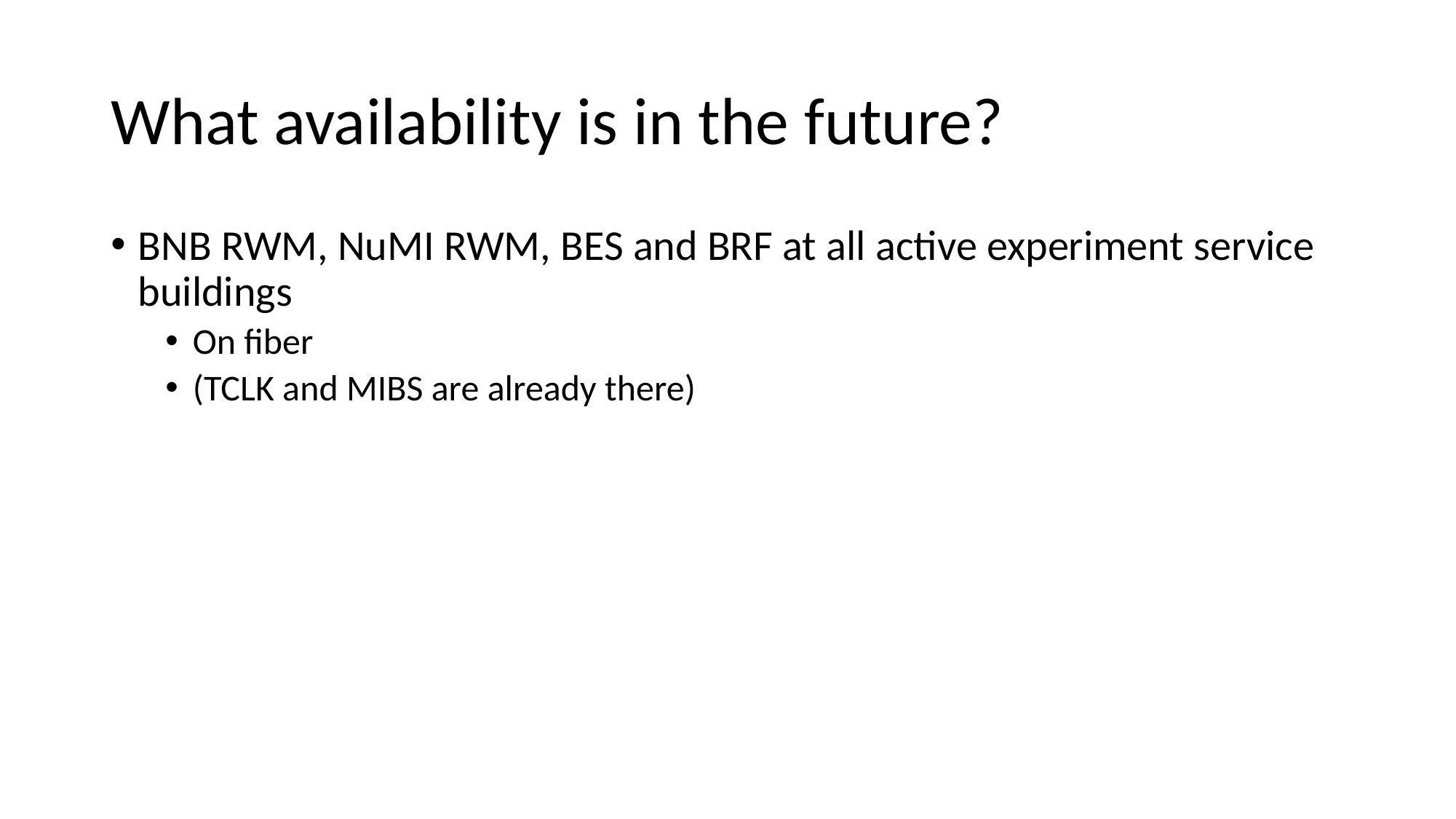

# What availability is in the future?
BNB RWM, NuMI RWM, BES and BRF at all active experiment service buildings
On fiber
(TCLK and MIBS are already there)